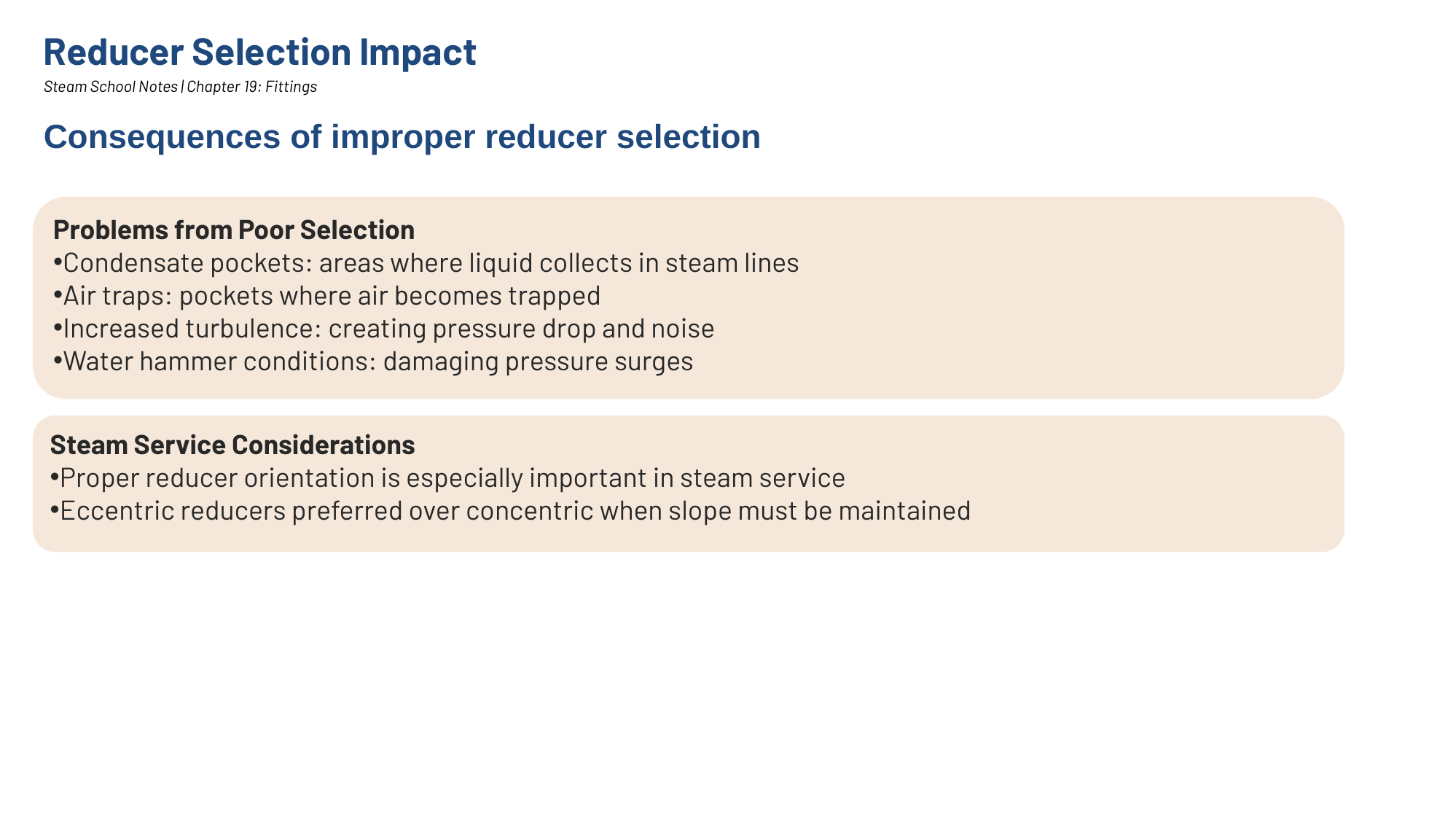

Reducer Selection Impact
Steam School Notes | Chapter 19: Fittings
Consequences of improper reducer selection
Problems from Poor Selection
Condensate pockets: areas where liquid collects in steam lines
Air traps: pockets where air becomes trapped
Increased turbulence: creating pressure drop and noise
Water hammer conditions: damaging pressure surges
Steam Service Considerations
Proper reducer orientation is especially important in steam service
Eccentric reducers preferred over concentric when slope must be maintained